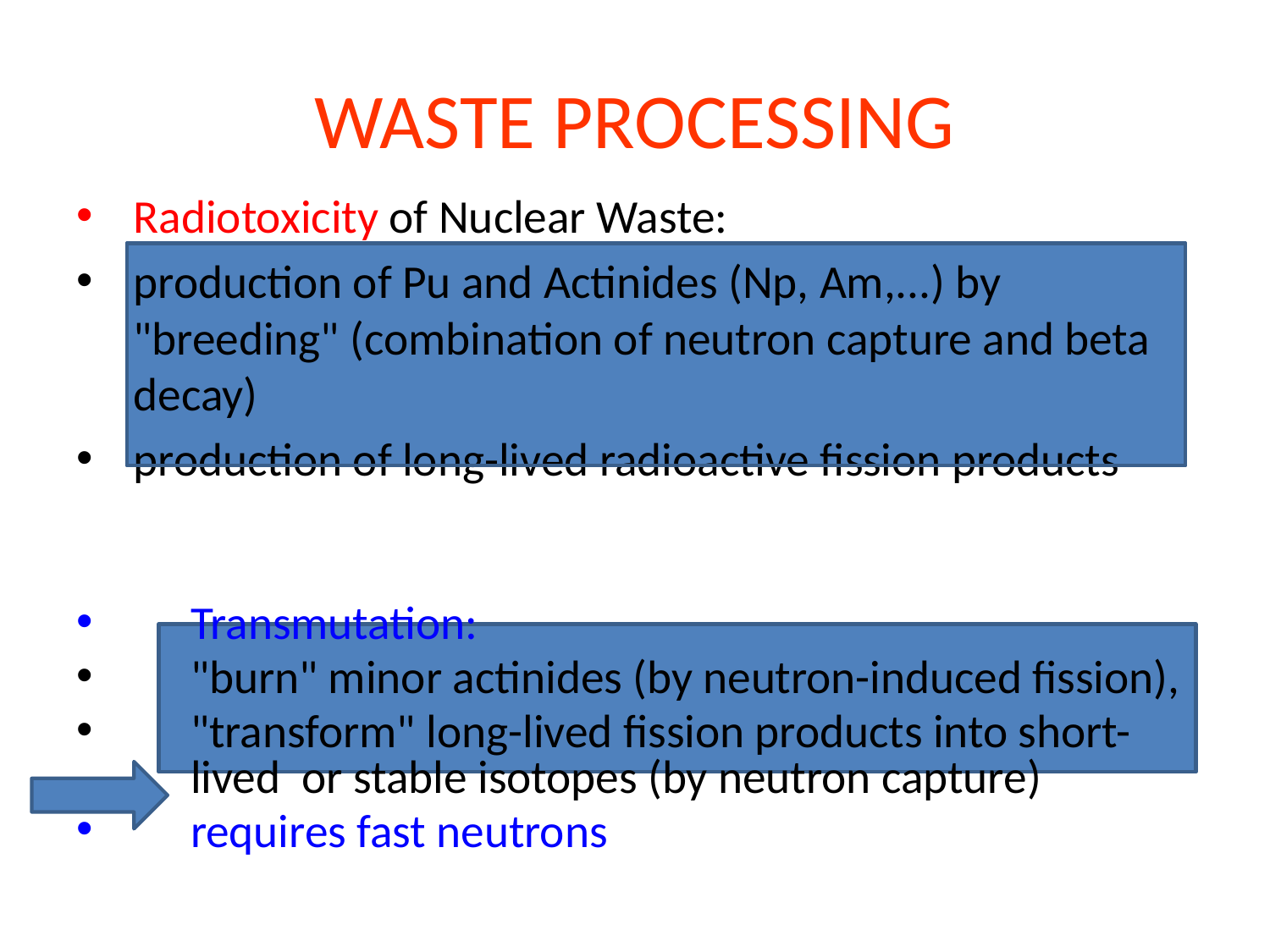

# WASTE PROCESSING
Radiotoxicity of Nuclear Waste:
production of Pu and Actinides (Np, Am,...) by    "breeding" (combination of neutron capture and beta decay)
production of long-lived radioactive fission products

Transmutation:
"burn" minor actinides (by neutron-induced fission),
"transform" long-lived fission products into short-lived  or stable isotopes (by neutron capture)
requires fast neutrons